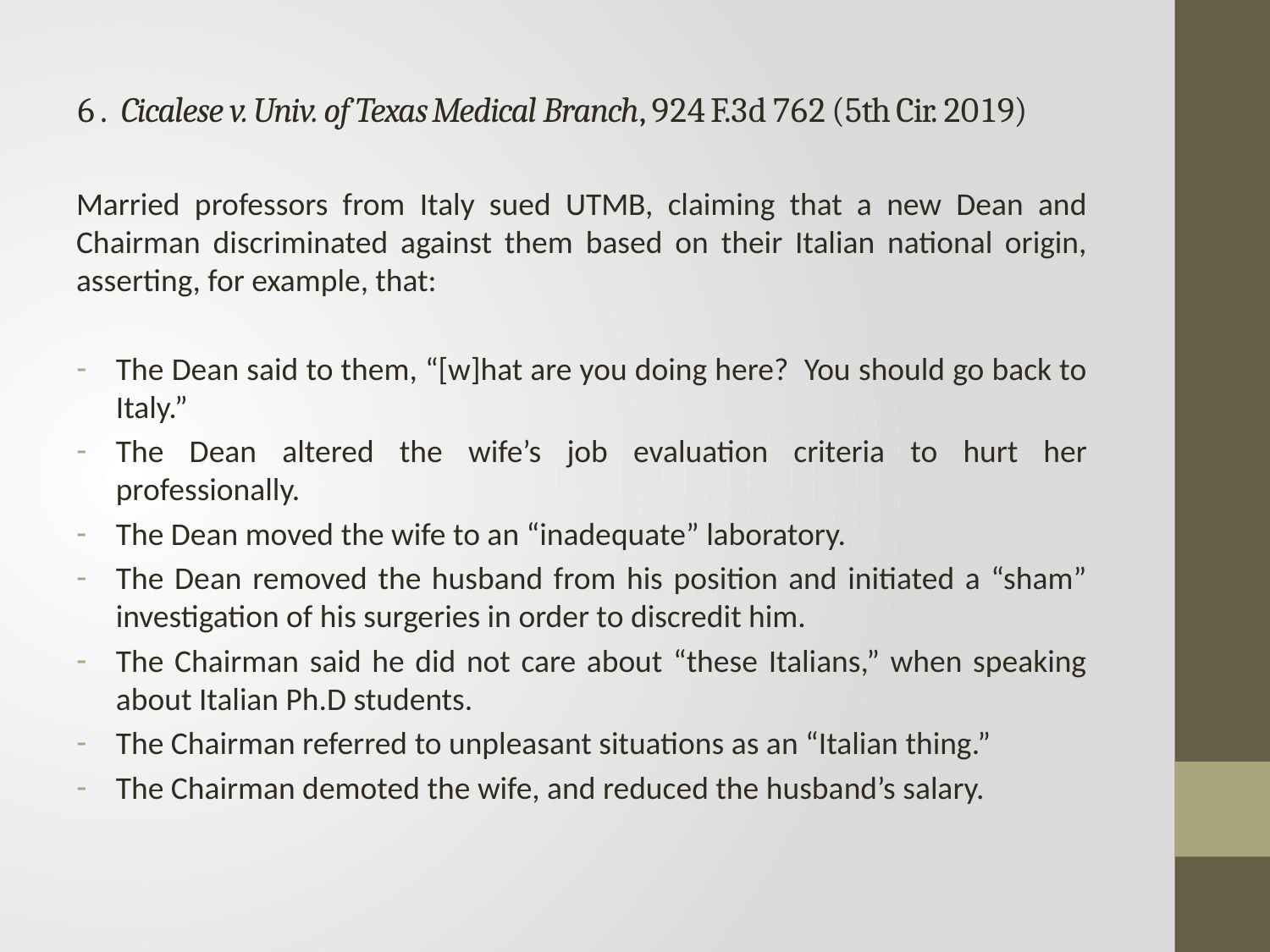

# 6 .  Cicalese v. Univ. of Texas Medical Branch, 924 F.3d 762 (5th Cir. 2019)
Married professors from Italy sued UTMB, claiming that a new Dean and Chairman discriminated against them based on their Italian national origin, asserting, for example, that:

The Dean said to them, “[w]hat are you doing here?  You should go back to Italy.”
The Dean altered the wife’s job evaluation criteria to hurt her professionally.
The Dean moved the wife to an “inadequate” laboratory.
The Dean removed the husband from his position and initiated a “sham” investigation of his surgeries in order to discredit him.
The Chairman said he did not care about “these Italians,” when speaking about Italian Ph.D students.
The Chairman referred to unpleasant situations as an “Italian thing.”
The Chairman demoted the wife, and reduced the husband’s salary.